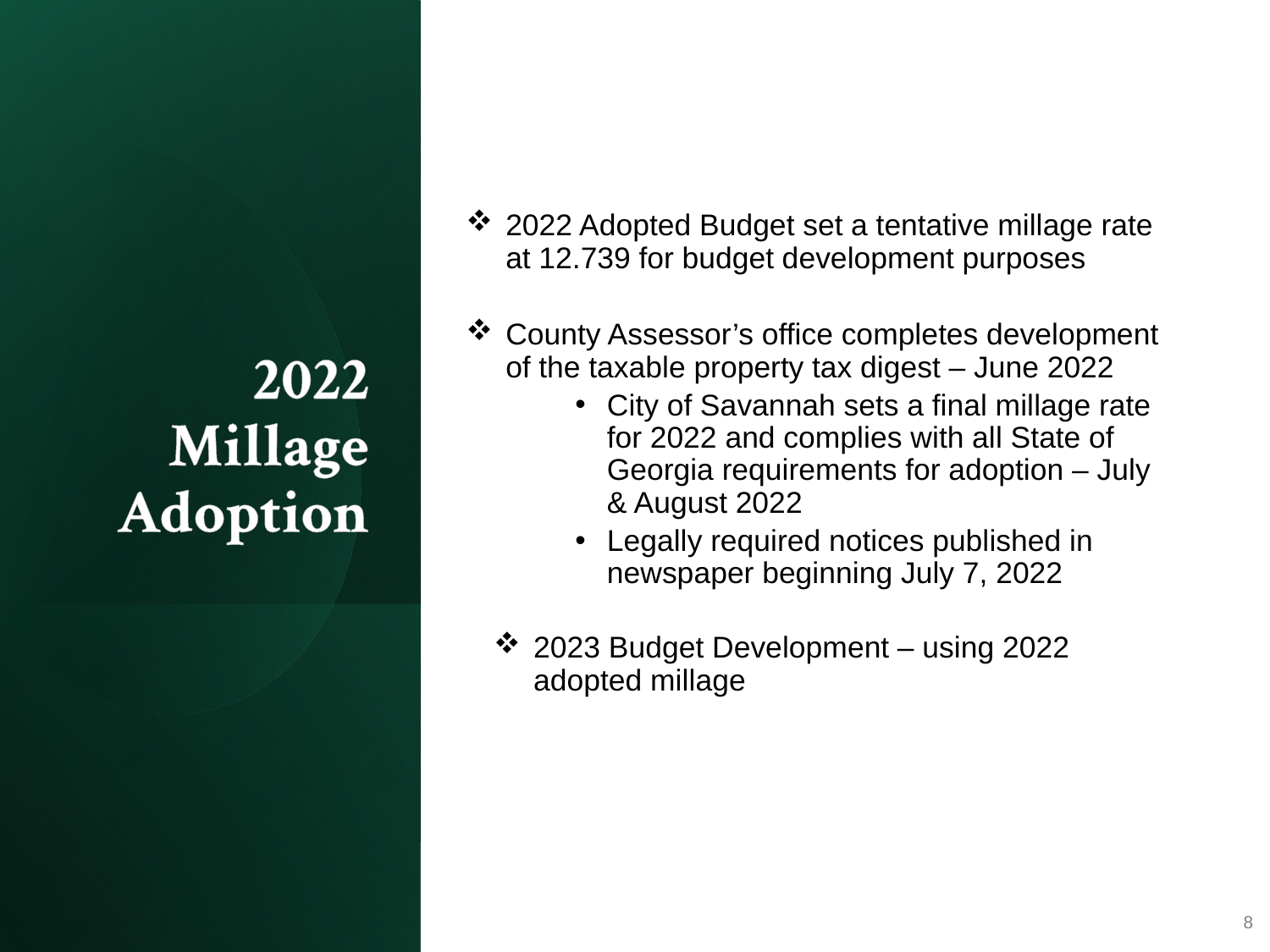

2022 Adopted Budget set a tentative millage rate at 12.739 for budget development purposes

County Assessor’s office completes development of the taxable property tax digest – June 2022
City of Savannah sets a final millage rate for 2022 and complies with all State of Georgia requirements for adoption – July & August 2022
Legally required notices published in newspaper beginning July 7, 2022

2023 Budget Development – using 2022 adopted millage

# 2022 Millage Adoption

8